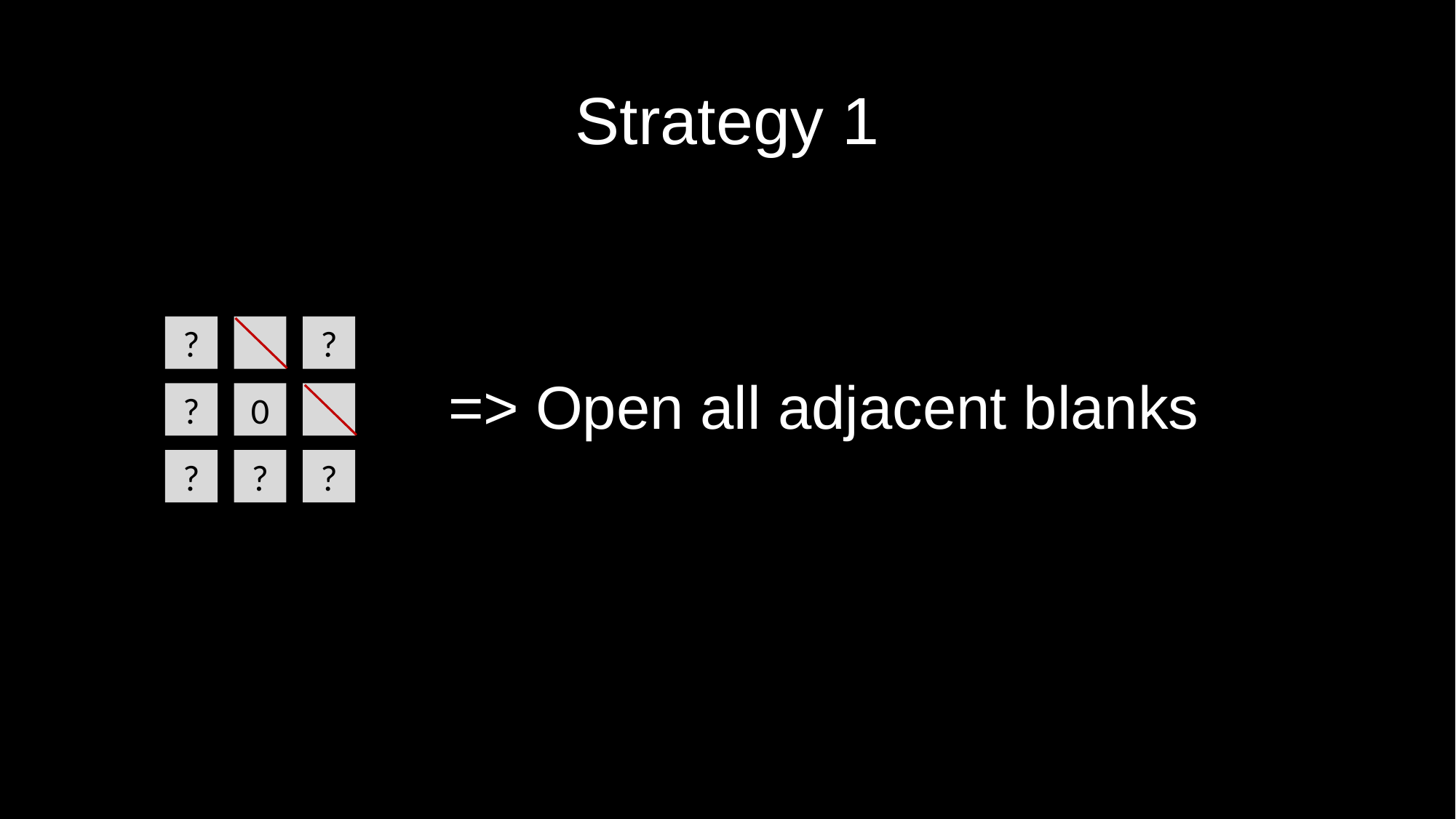

# Strategy 1
?

?
?
0

?
?
?
=> Open all adjacent blanks